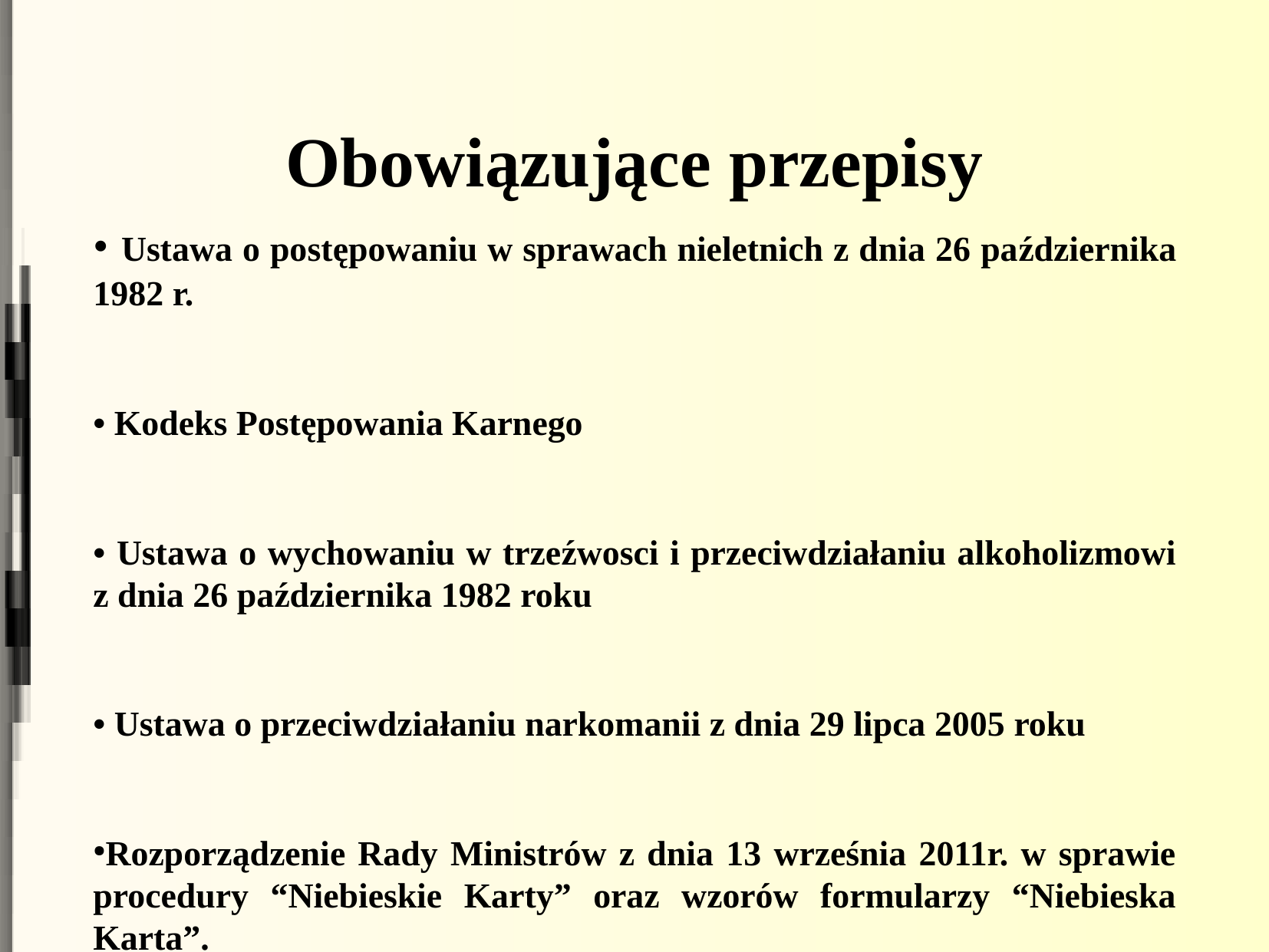

Obowiązujące przepisy

• Ustawa o postępowaniu w sprawach nieletnich z dnia 26 października 1982 r.

• Kodeks Postępowania Karnego

• Ustawa o wychowaniu w trzeźwosci i przeciwdziałaniu alkoholizmowi z dnia 26 października 1982 roku

• Ustawa o przeciwdziałaniu narkomanii z dnia 29 lipca 2005 roku

Rozporządzenie Rady Ministrów z dnia 13 września 2011r. w sprawie procedury “Niebieskie Karty” oraz wzorów formularzy “Niebieska Karta”.